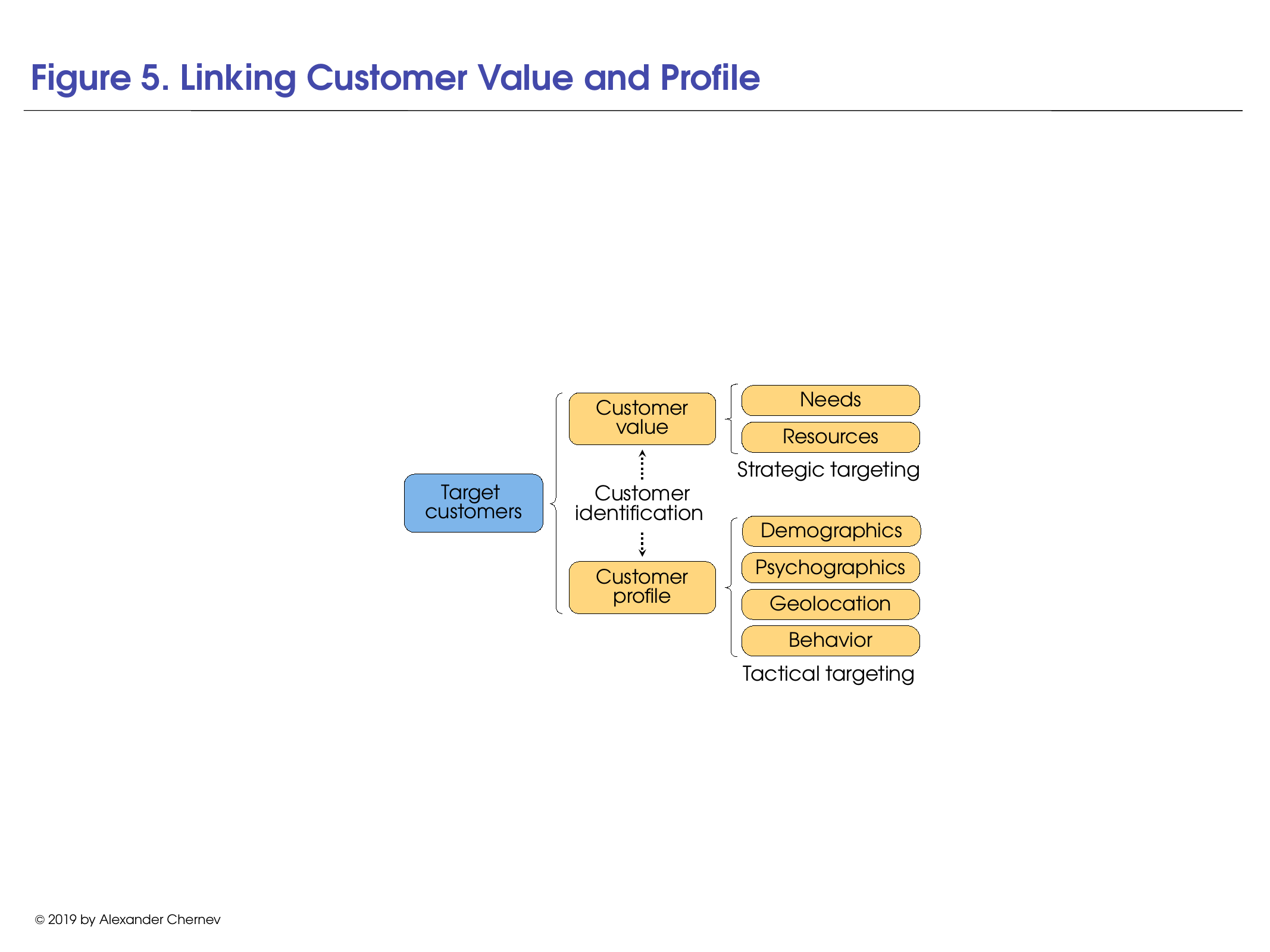

# Figure 5. Linking Customer Value and Profile

Needs
Customer value

Resources

Strategic targeting
Target
customers
Customer identification
Demographics

Psychographics
Customer profile
Geolocation
Behavior
Tactical targeting